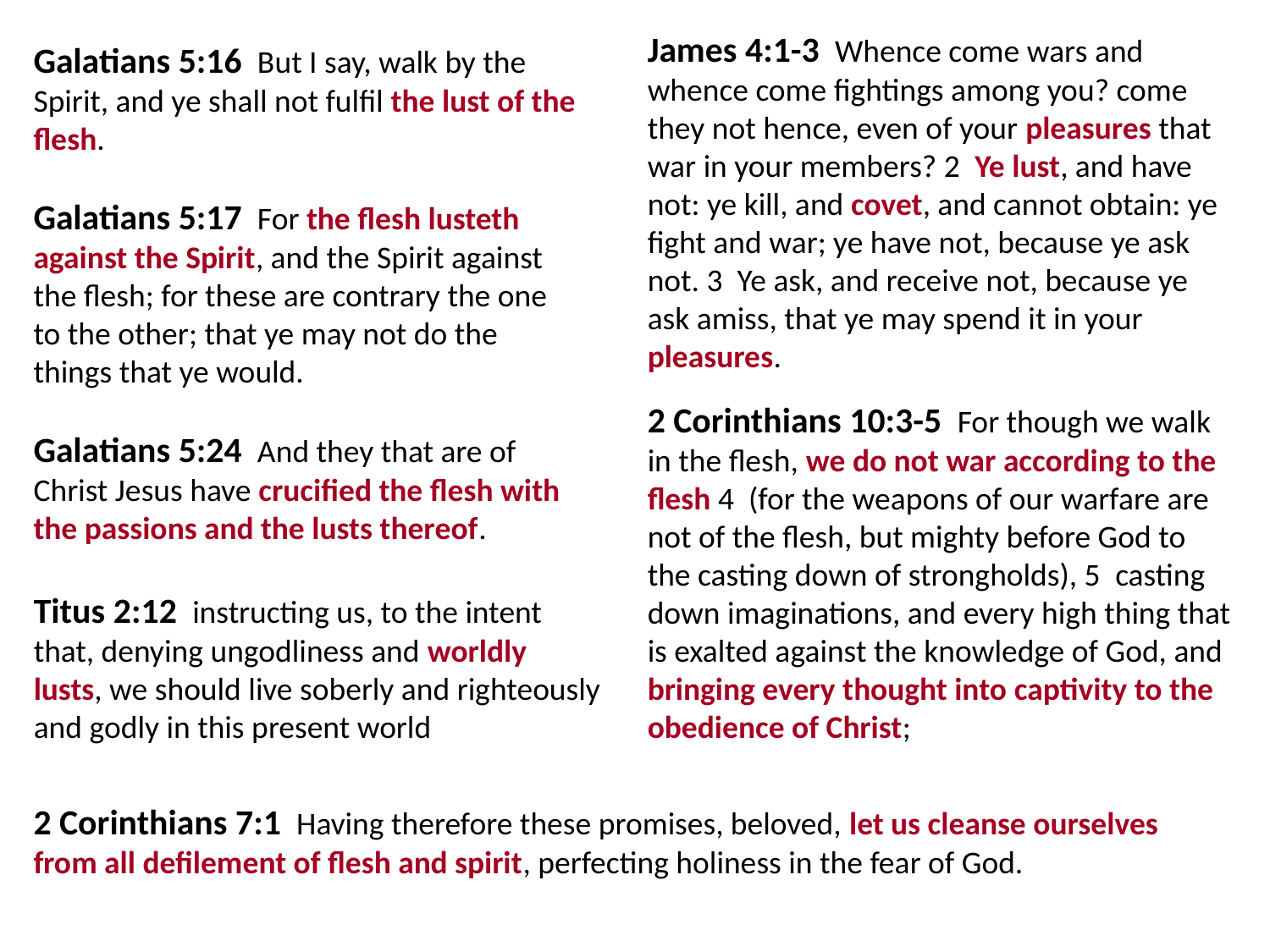

James 4:1-3  Whence come wars and whence come fightings among you? come they not hence, even of your pleasures that war in your members? 2  Ye lust, and have not: ye kill, and covet, and cannot obtain: ye fight and war; ye have not, because ye ask not. 3  Ye ask, and receive not, because ye ask amiss, that ye may spend it in your pleasures.
Galatians 5:16  But I say, walk by the Spirit, and ye shall not fulfil the lust of the flesh.

Galatians 5:17  For the flesh lusteth against the Spirit, and the Spirit against the flesh; for these are contrary the one to the other; that ye may not do the things that ye would.

Galatians 5:24  And they that are of Christ Jesus have crucified the flesh with the passions and the lusts thereof.
2 Corinthians 10:3-5  For though we walk in the flesh, we do not war according to the flesh 4  (for the weapons of our warfare are not of the flesh, but mighty before God to the casting down of strongholds), 5  casting down imaginations, and every high thing that is exalted against the knowledge of God, and bringing every thought into captivity to the obedience of Christ;
Titus 2:12  instructing us, to the intent that, denying ungodliness and worldly lusts, we should live soberly and righteously and godly in this present world
2 Corinthians 7:1  Having therefore these promises, beloved, let us cleanse ourselves from all defilement of flesh and spirit, perfecting holiness in the fear of God.